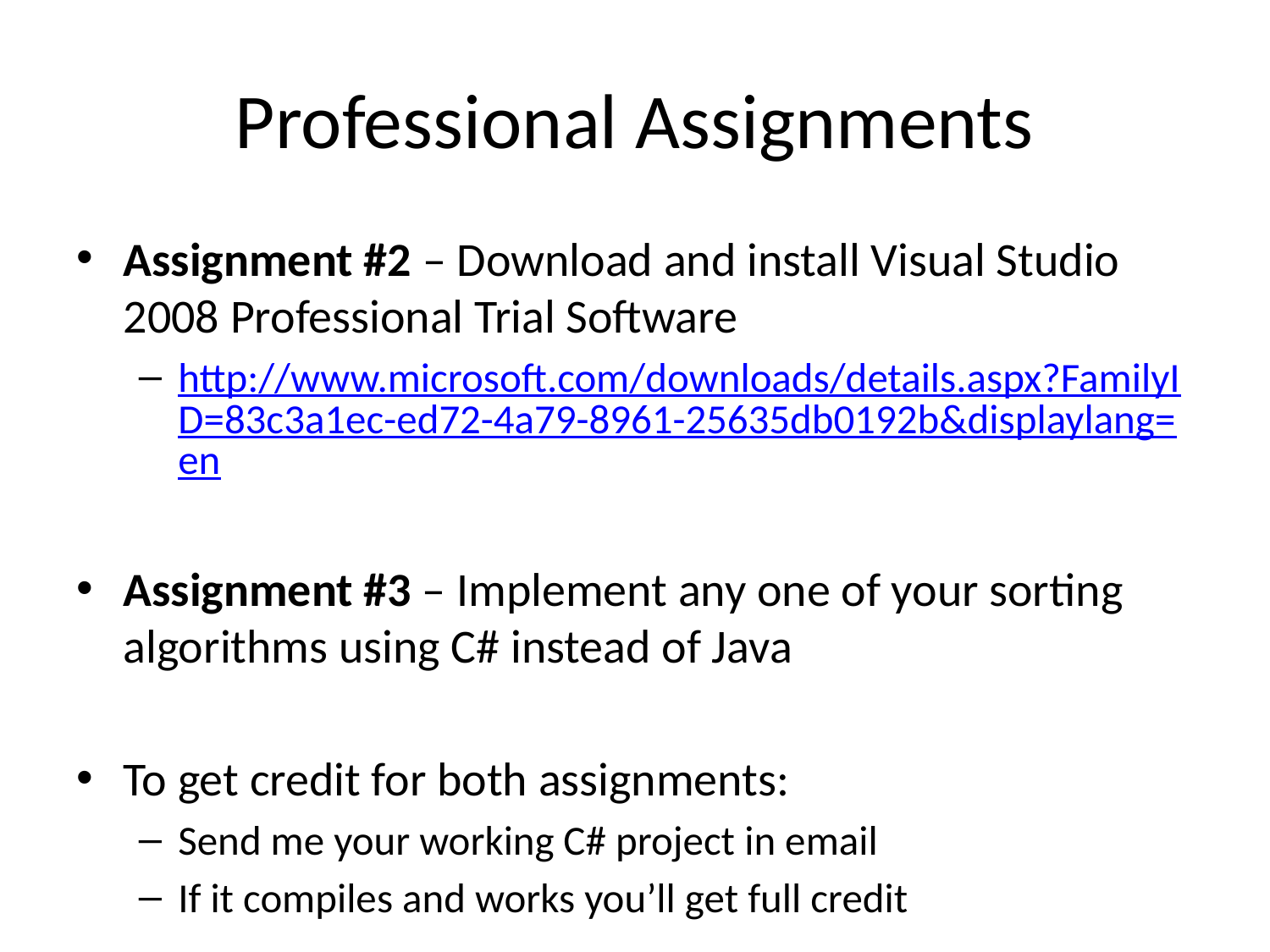

# Professional Assignments
Assignment #2 – Download and install Visual Studio 2008 Professional Trial Software
http://www.microsoft.com/downloads/details.aspx?FamilyID=83c3a1ec-ed72-4a79-8961-25635db0192b&displaylang=en

Assignment #3 – Implement any one of your sorting algorithms using C# instead of Java

To get credit for both assignments:
Send me your working C# project in email
If it compiles and works you’ll get full credit